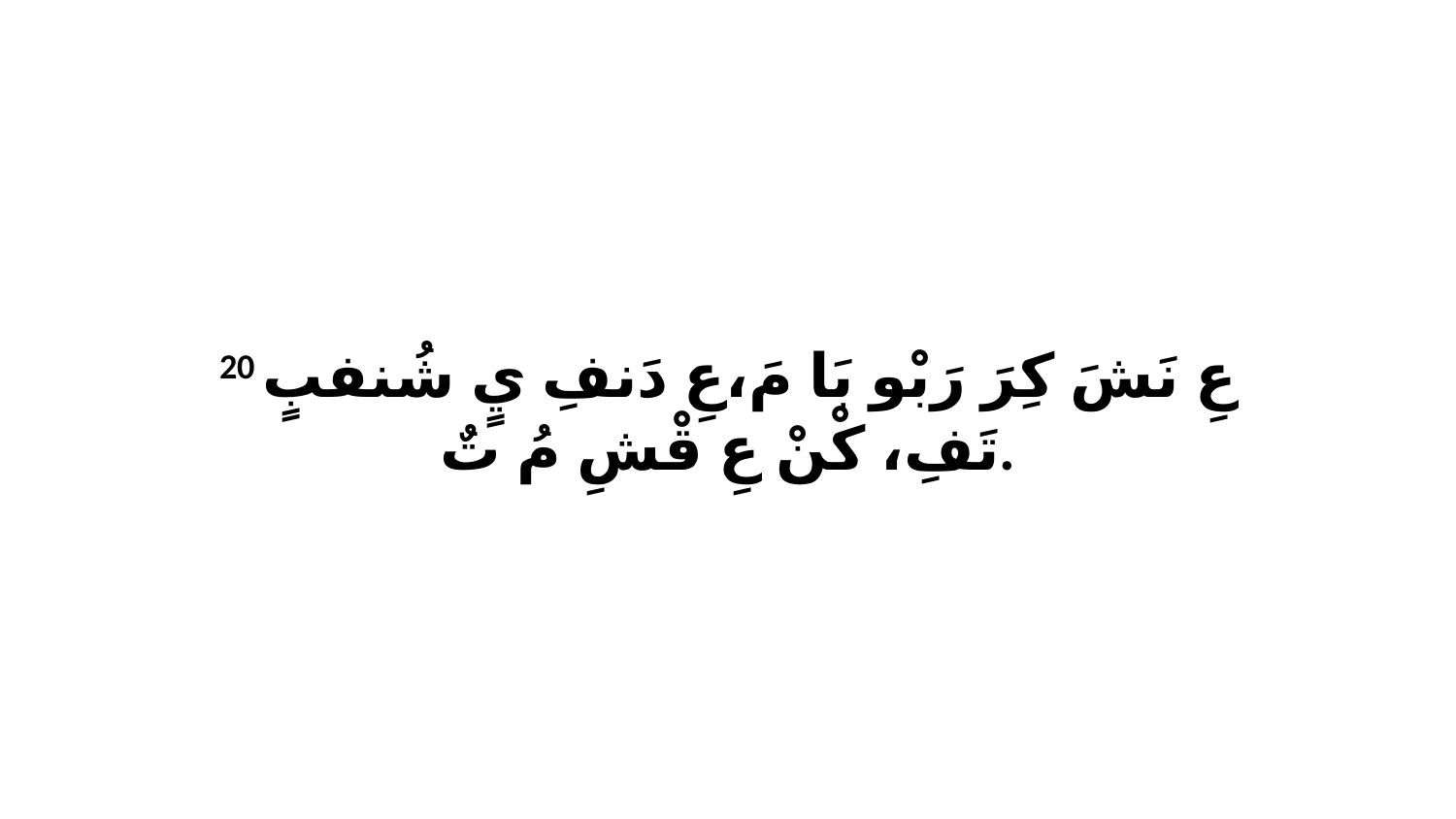

20 عِ نَشَ كِرَ رَبْو بَا مَ،عِ دَنفِ يٍ شُنفبٍ تَفِ، كْنْ عِ قْشِ مُ تٌ.